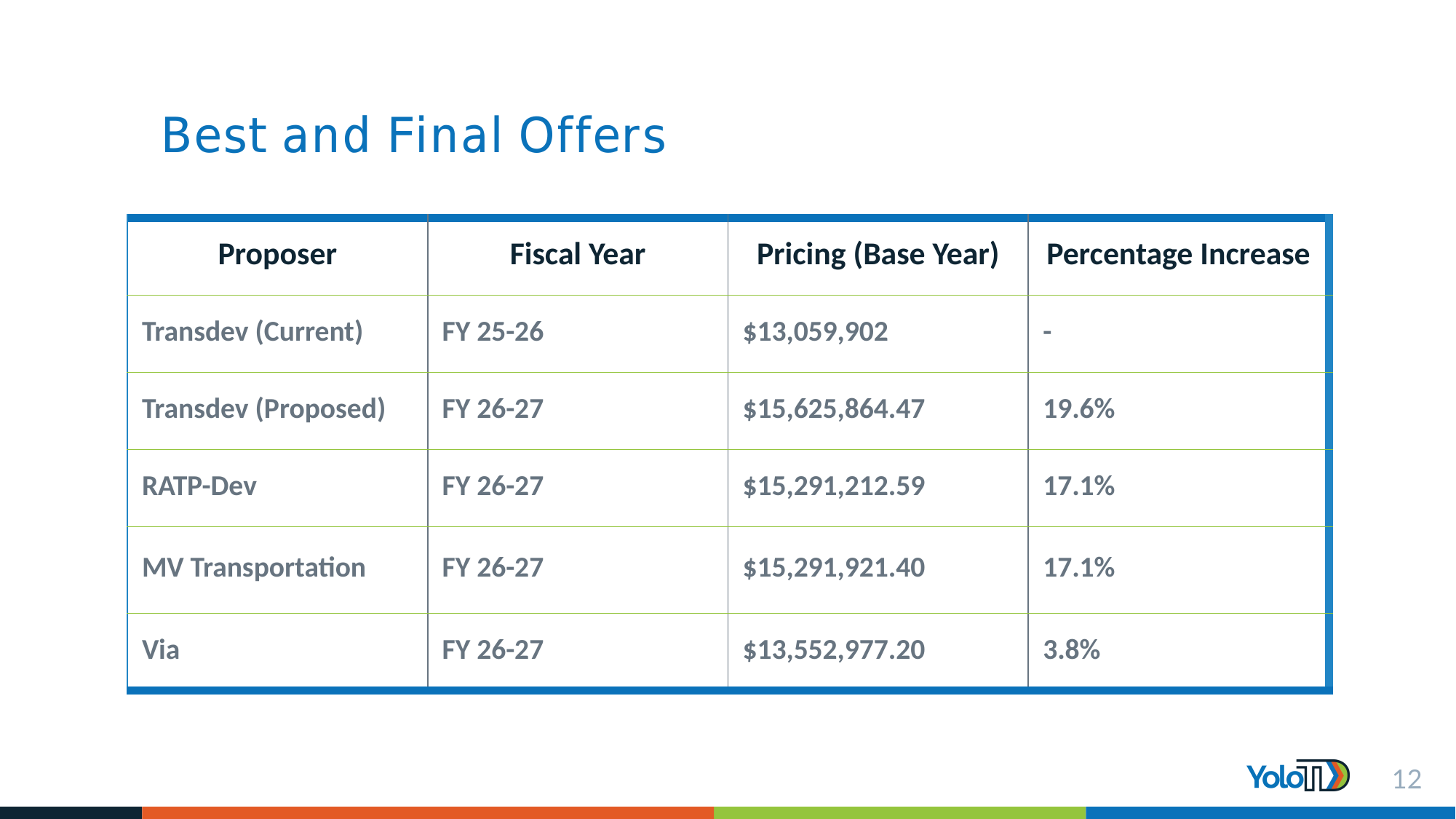

# Best and Final Offers
| Proposer | Fiscal Year | Pricing (Base Year) | Percentage Increase |
| --- | --- | --- | --- |
| Transdev (Current) | FY 25-26 | $13,059,902 | - |
| Transdev (Proposed) | FY 26-27 | $15,625,864.47 | 19.6% |
| RATP-Dev | FY 26-27 | $15,291,212.59 | 17.1% |
| MV Transportation | FY 26-27 | $15,291,921.40 | 17.1% |
| Via | FY 26-27 | $13,552,977.20 | 3.8% |
12